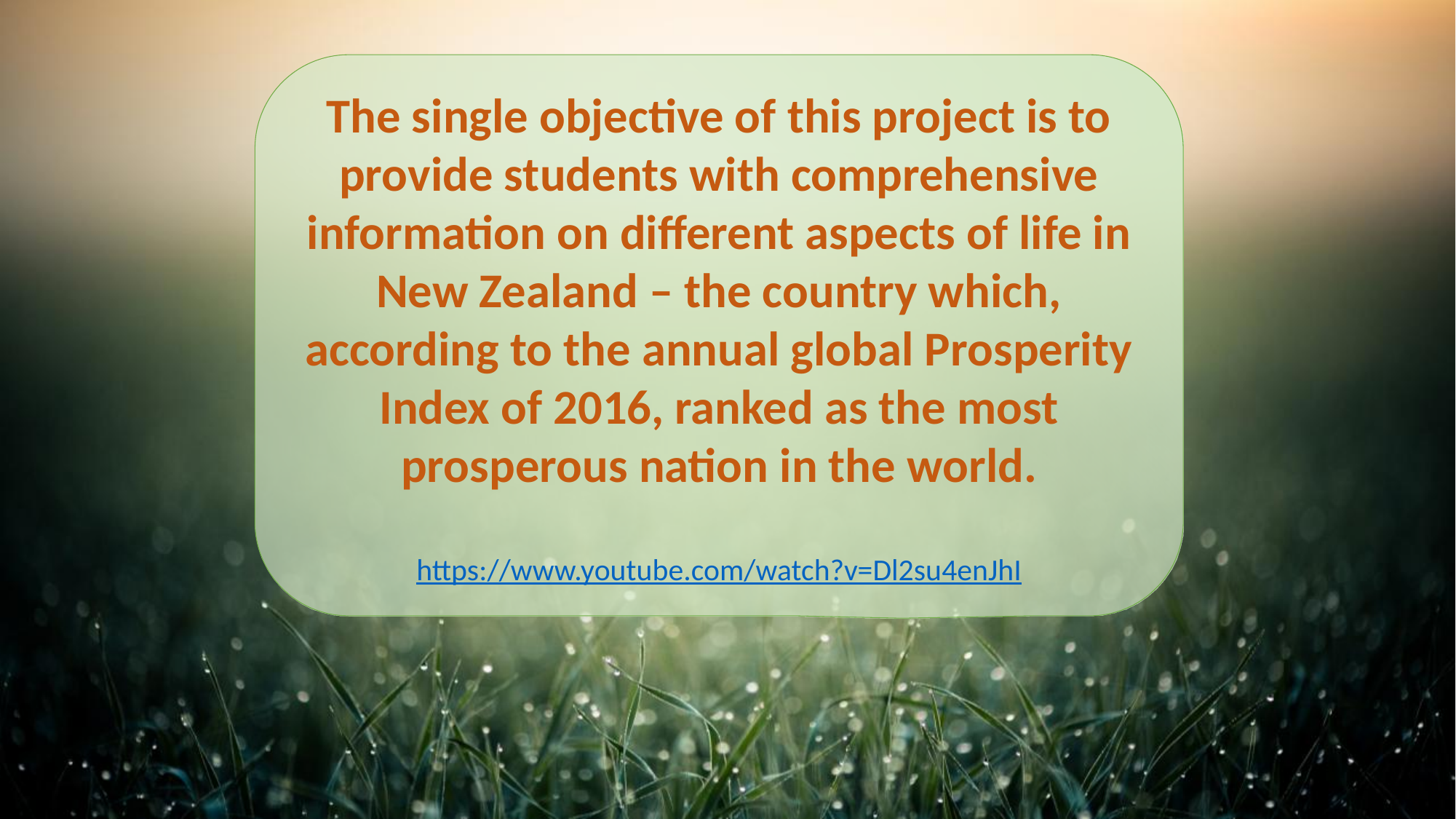

The single objective of this project is to provide students with comprehensive information on different aspects of life in New Zealand – the country which, according to the annual global Prosperity Index of 2016, ranked as the most prosperous nation in the world.

https://www.youtube.com/watch?v=Dl2su4enJhI